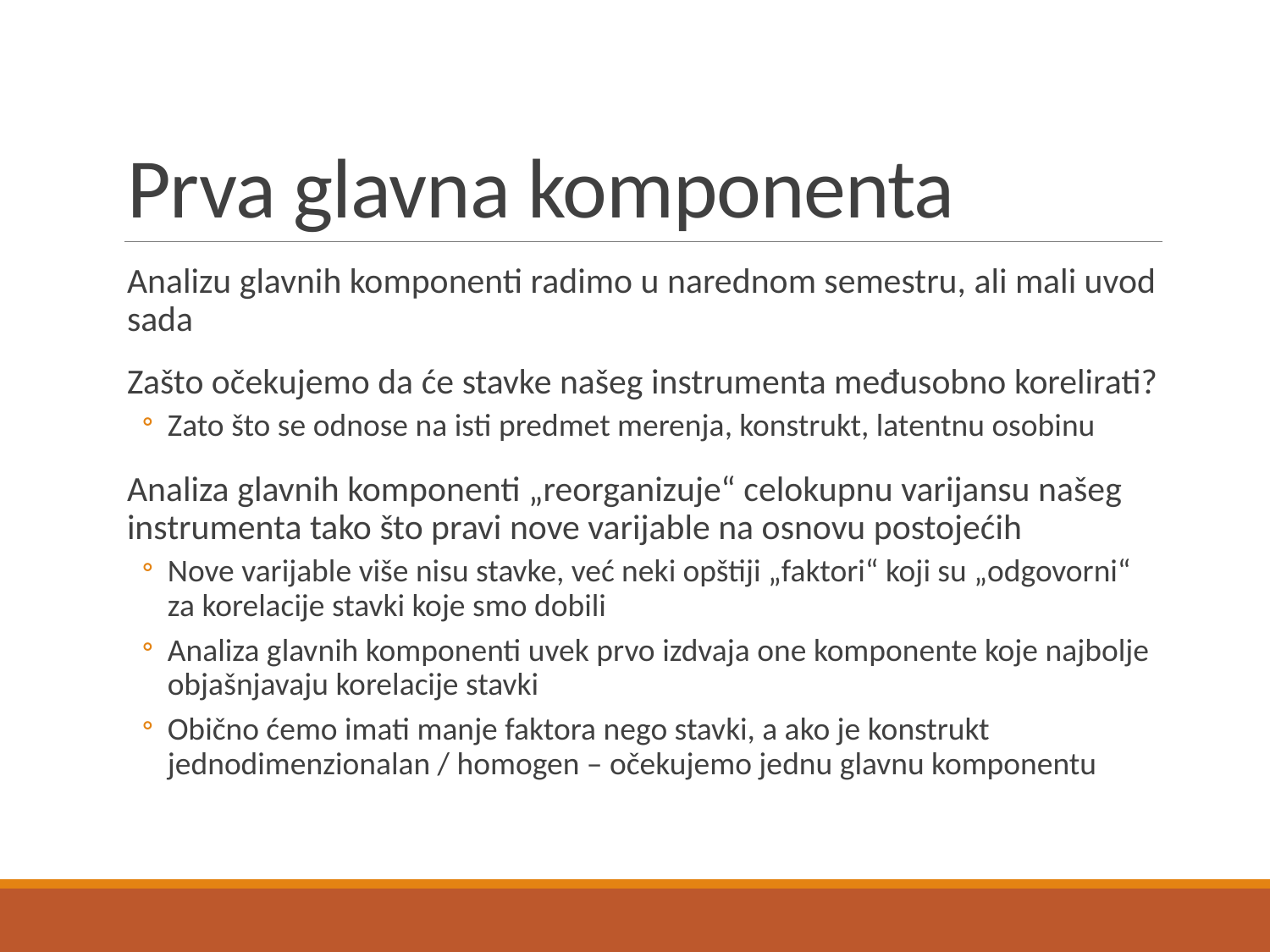

# Prva glavna komponenta
Analizu glavnih komponenti radimo u narednom semestru, ali mali uvod sada
Zašto očekujemo da će stavke našeg instrumenta međusobno korelirati?
Zato što se odnose na isti predmet merenja, konstrukt, latentnu osobinu
Analiza glavnih komponenti „reorganizuje“ celokupnu varijansu našeg instrumenta tako što pravi nove varijable na osnovu postojećih
Nove varijable više nisu stavke, već neki opštiji „faktori“ koji su „odgovorni“ za korelacije stavki koje smo dobili
Analiza glavnih komponenti uvek prvo izdvaja one komponente koje najbolje objašnjavaju korelacije stavki
Obično ćemo imati manje faktora nego stavki, a ako je konstrukt jednodimenzionalan / homogen – očekujemo jednu glavnu komponentu